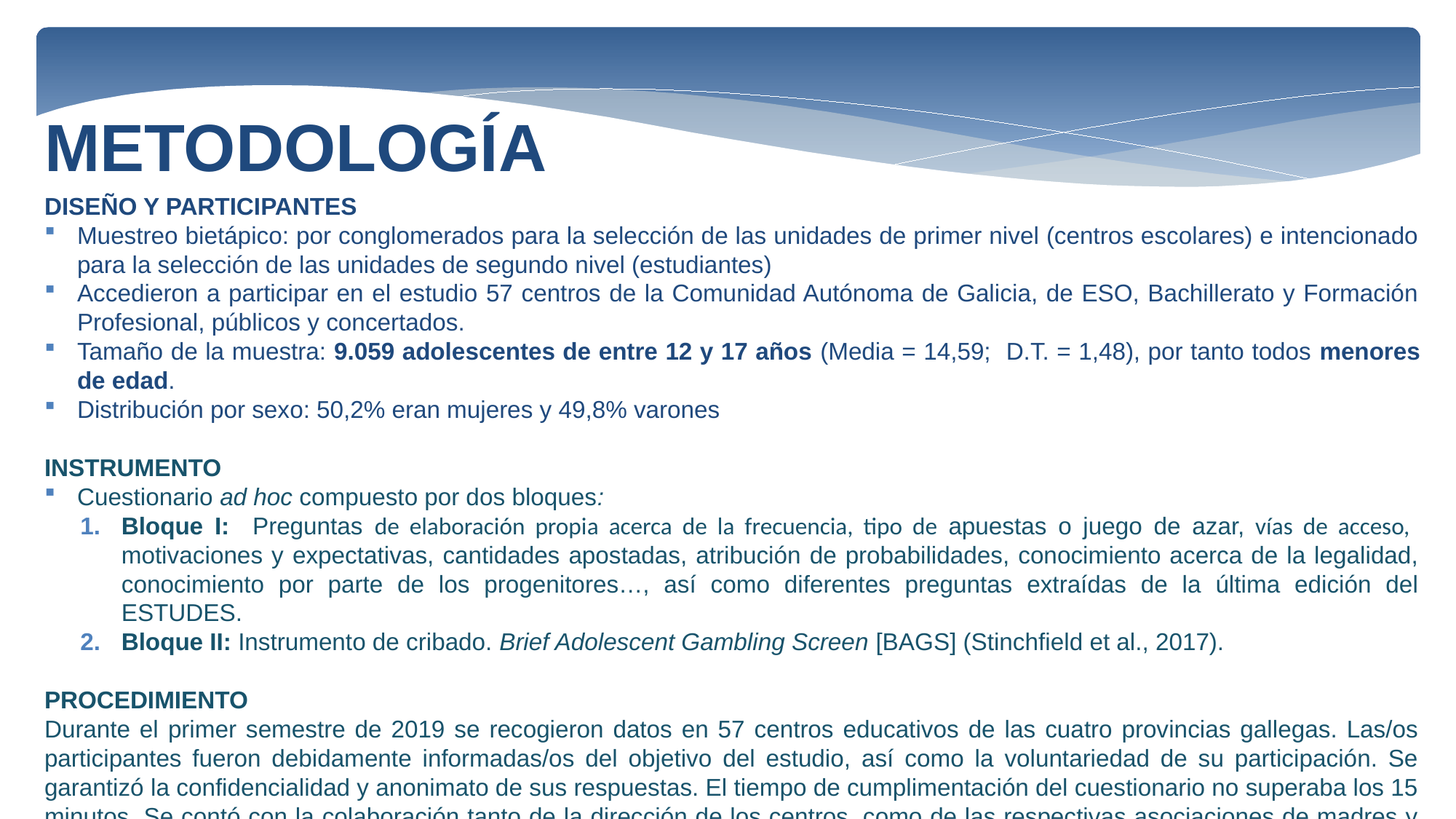

METODOLOGÍA
DISEÑO Y PARTICIPANTES
Muestreo bietápico: por conglomerados para la selección de las unidades de primer nivel (centros escolares) e intencionado para la selección de las unidades de segundo nivel (estudiantes)
Accedieron a participar en el estudio 57 centros de la Comunidad Autónoma de Galicia, de ESO, Bachillerato y Formación Profesional, públicos y concertados.
Tamaño de la muestra: 9.059 adolescentes de entre 12 y 17 años (Media = 14,59;  D.T. = 1,48), por tanto todos menores de edad.
Distribución por sexo: 50,2% eran mujeres y 49,8% varones

INSTRUMENTO
Cuestionario ad hoc compuesto por dos bloques:
Bloque I:  Preguntas de elaboración propia acerca de la frecuencia, tipo de apuestas o juego de azar, vías de acceso,  motivaciones y expectativas, cantidades apostadas, atribución de probabilidades, conocimiento acerca de la legalidad, conocimiento por parte de los progenitores…, así como diferentes preguntas extraídas de la última edición del ESTUDES.
Bloque II: Instrumento de cribado. Brief Adolescent Gambling Screen [BAGS] (Stinchfield et al., 2017).

PROCEDIMIENTO
Durante el primer semestre de 2019 se recogieron datos en 57 centros educativos de las cuatro provincias gallegas. Las/os participantes fueron debidamente informadas/os del objetivo del estudio, así como la voluntariedad de su participación. Se garantizó la confidencialidad y anonimato de sus respuestas. El tiempo de cumplimentación del cuestionario no superaba los 15 minutos. Se contó con la colaboración tanto de la dirección de los centros, como de las respectivas asociaciones de madres y padres (AMPAs).